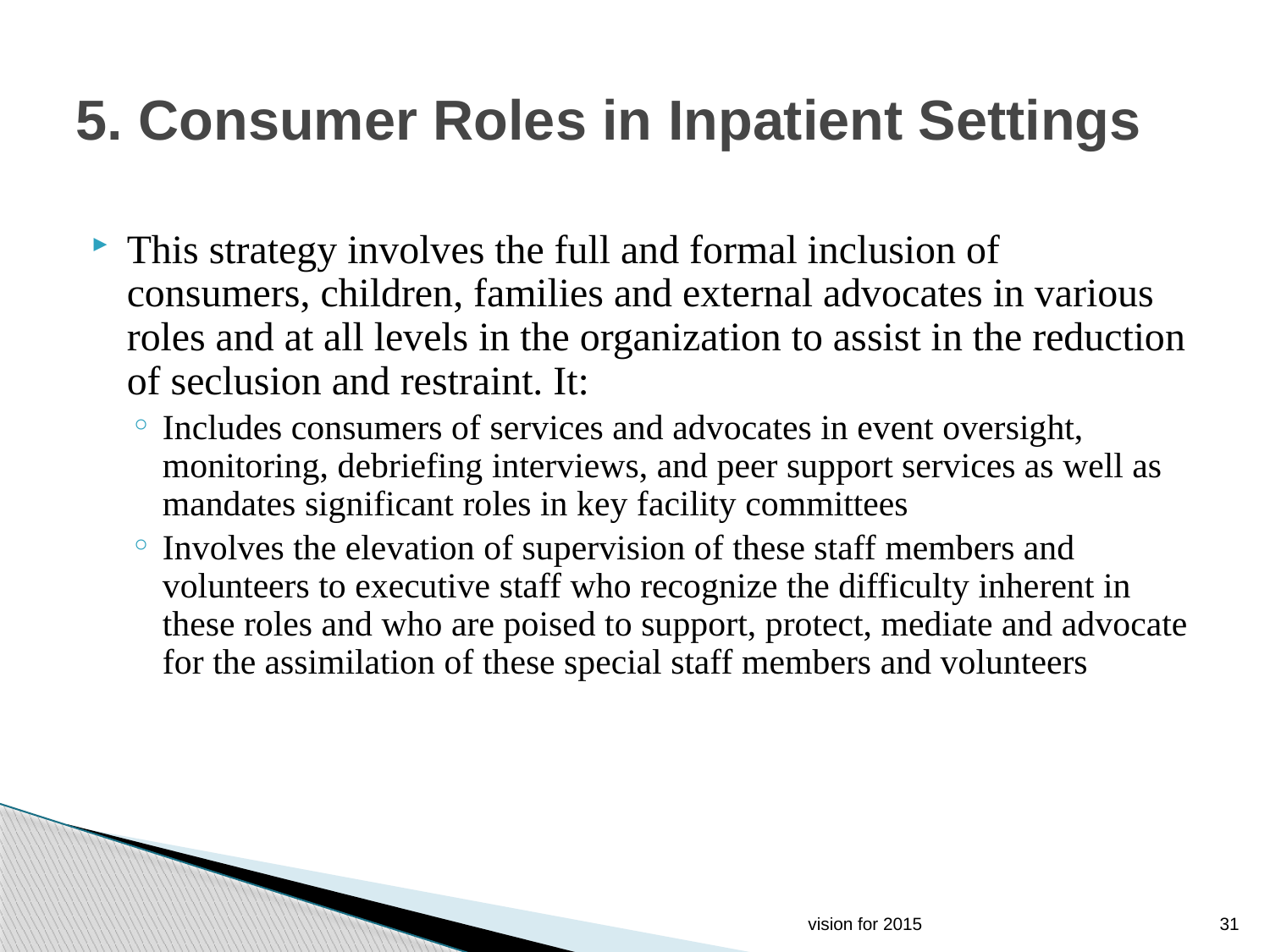

# 5. Consumer Roles in Inpatient Settings
This strategy involves the full and formal inclusion of consumers, children, families and external advocates in various roles and at all levels in the organization to assist in the reduction of seclusion and restraint. It:
Includes consumers of services and advocates in event oversight, monitoring, debriefing interviews, and peer support services as well as mandates significant roles in key facility committees
Involves the elevation of supervision of these staff members and volunteers to executive staff who recognize the difficulty inherent in these roles and who are poised to support, protect, mediate and advocate for the assimilation of these special staff members and volunteers
vision for 2015
31